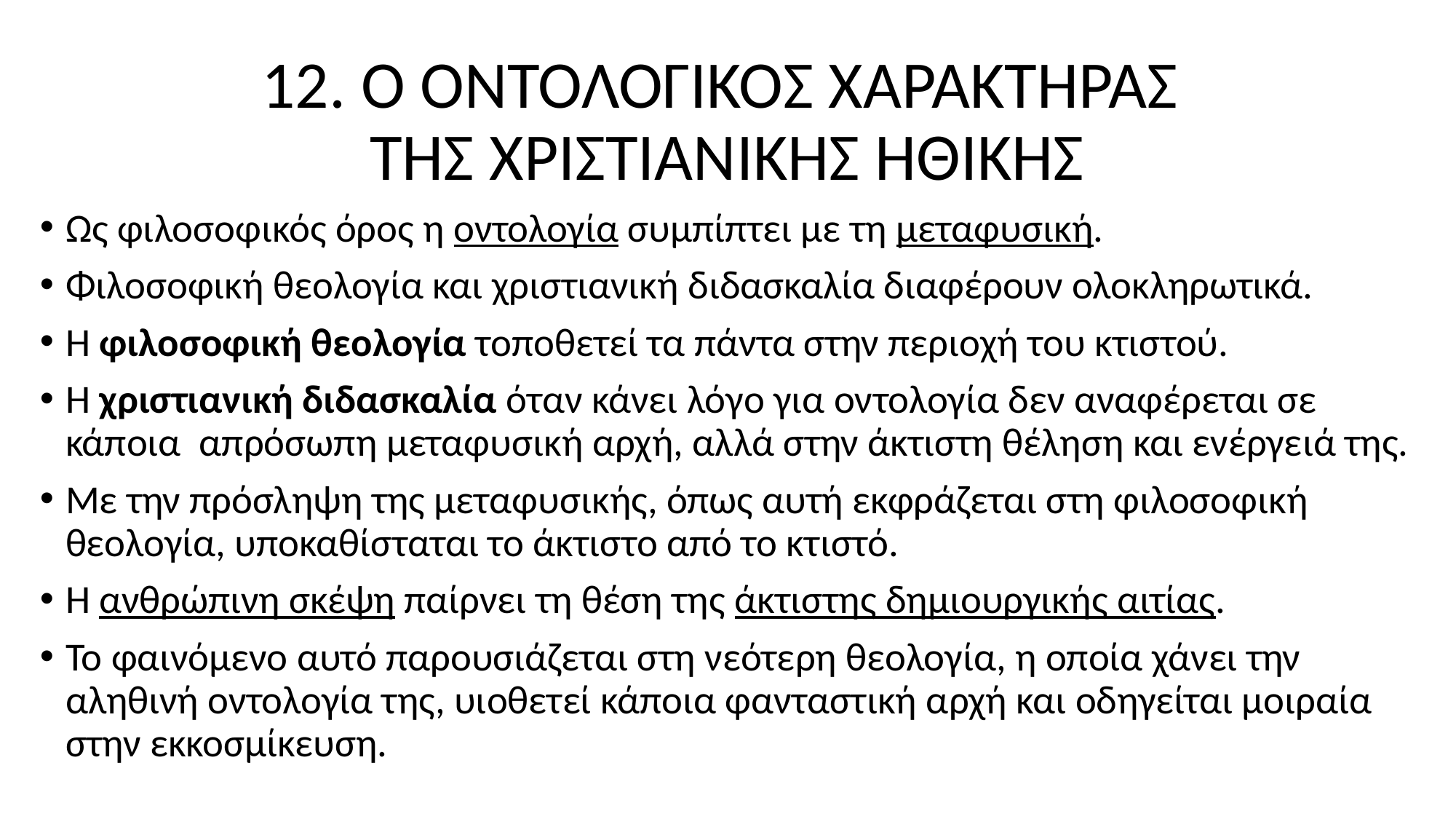

# 12. Ο ΟΝΤΟΛΟΓΙΚΟΣ ΧΑΡΑΚΤΗΡΑΣ ΤΗΣ ΧΡΙΣΤΙΑΝΙΚΗΣ ΗΘΙΚΗΣ
Ως φιλοσοφικός όρος η οντολογία συμπίπτει με τη μεταφυσική.
Φιλοσοφική θεολογία και χριστιανική διδασκαλία διαφέρουν ολοκληρωτικά.
Η φιλοσοφική θεολογία τοποθετεί τα πάντα στην περιοχή του κτιστού.
Η χριστιανική διδασκαλία όταν κάνει λόγο για οντολογία δεν αναφέρεται σε κάποια  απρόσωπη μεταφυσική αρχή, αλλά στην άκτιστη θέληση και ενέργειά της.
Με την πρόσληψη της μεταφυσικής, όπως αυτή εκφράζεται στη φιλοσοφική θεολογία, υποκαθίσταται το άκτιστο από το κτιστό.
Η ανθρώπινη σκέψη παίρνει τη θέση της άκτιστης δημιουργικής αιτίας.
Το φαινόμενο αυτό παρουσιάζεται στη νεότερη θεολογία, η οποία χάνει την αληθινή οντολογία της, υιοθετεί κάποια φανταστική αρχή και οδηγείται μοιραία στην εκκοσμίκευση.